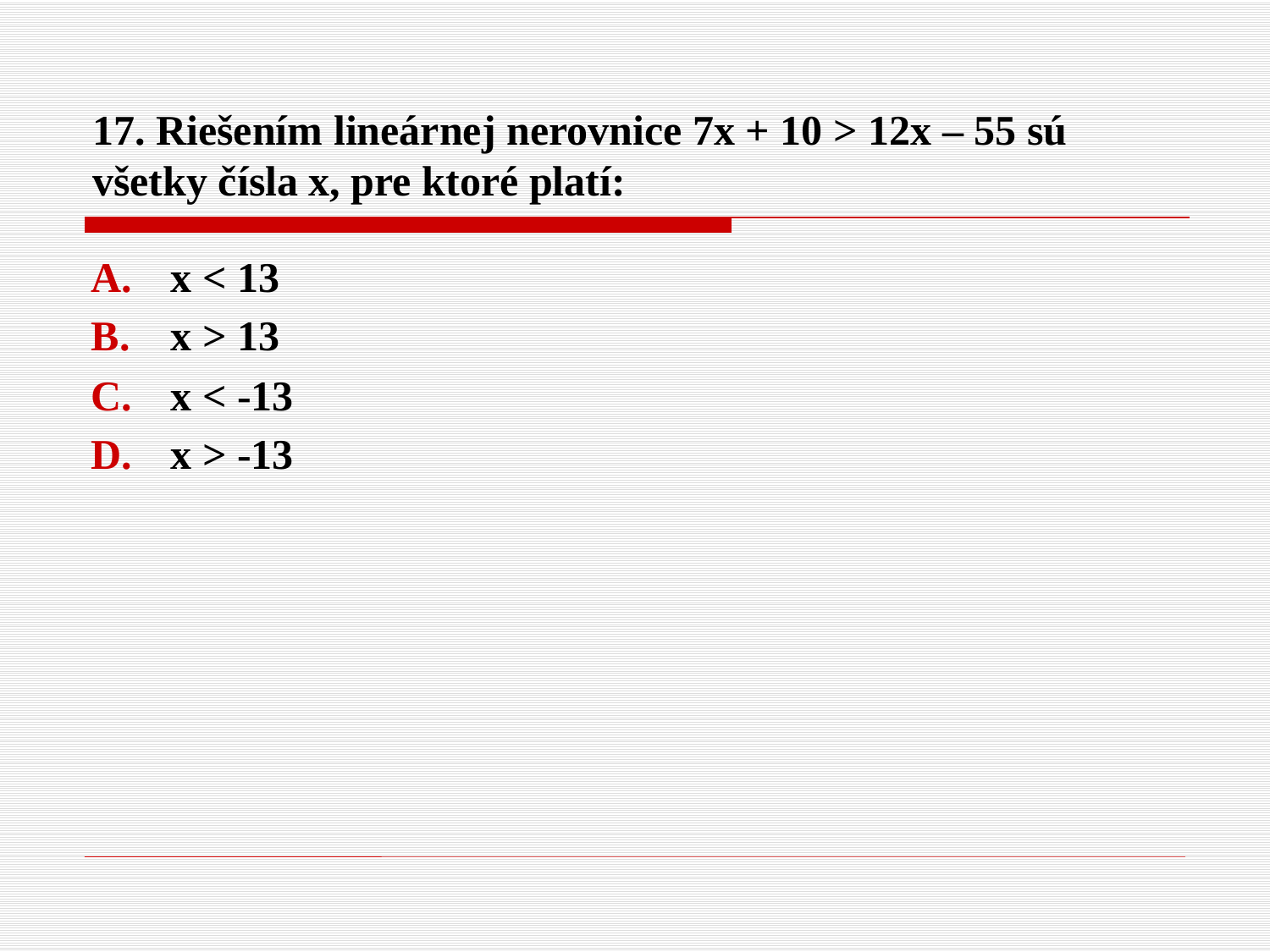

# 17. Riešením lineárnej nerovnice 7x + 10 > 12x – 55 sú všetky čísla x, pre ktoré platí:
x < 13
x > 13
x < -13
x > -13